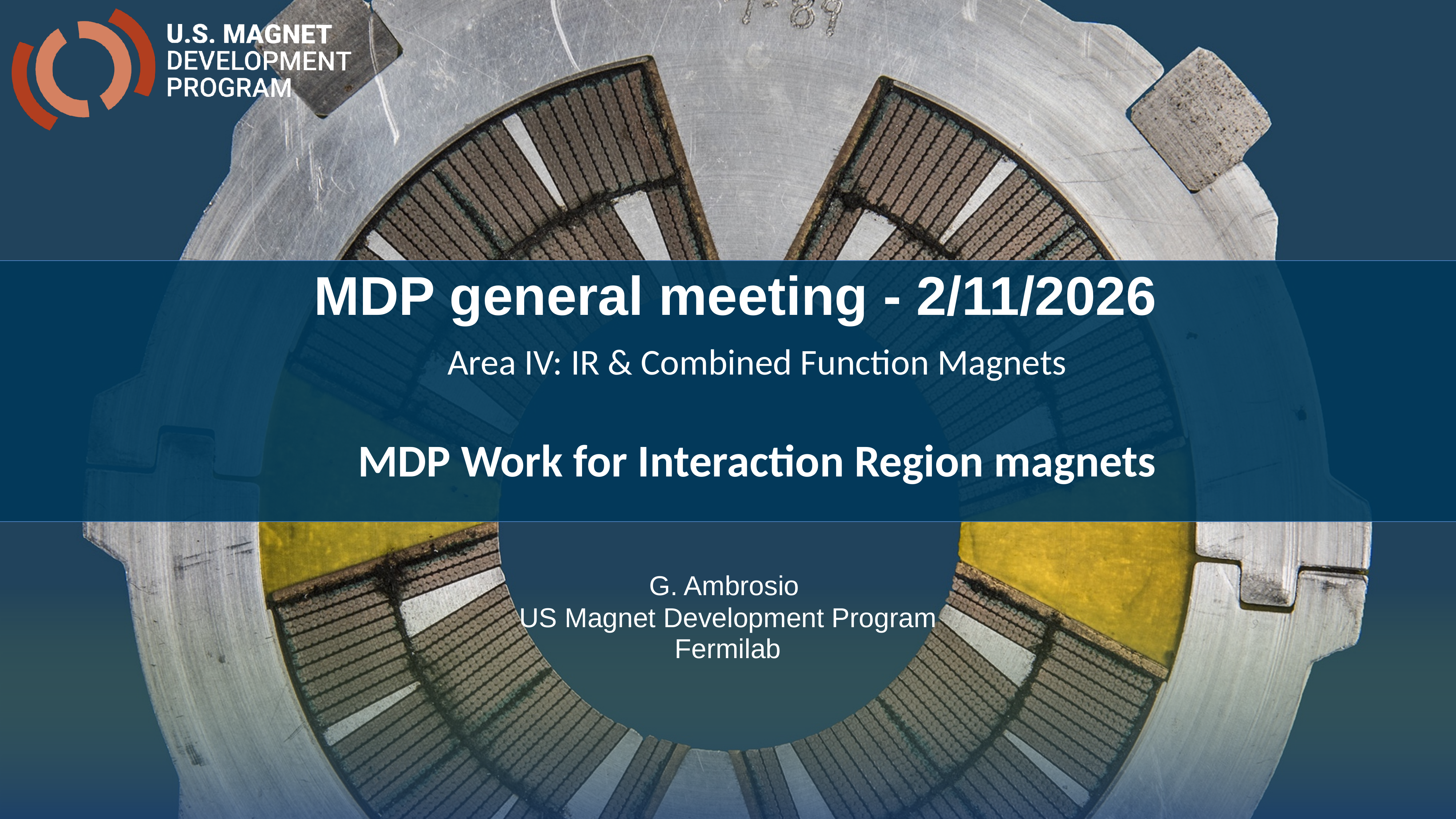

MDP general meeting - 2/11/2026
Area IV: IR & Combined Function Magnets

MDP Work for Interaction Region magnets
G. Ambrosio
US Magnet Development Program
Fermilab